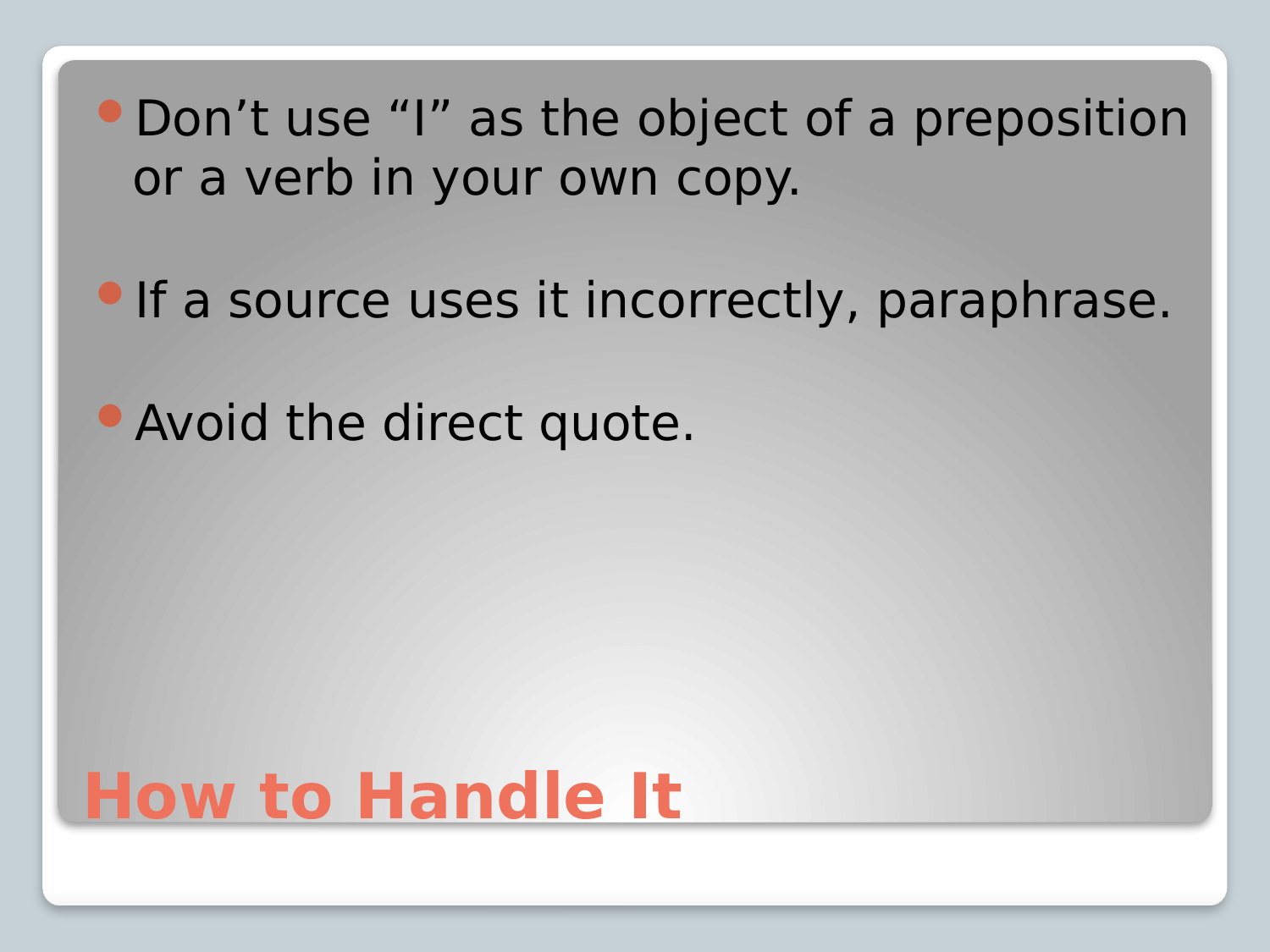

Don’t use “I” as the object of a preposition or a verb in your own copy.
If a source uses it incorrectly, paraphrase.
Avoid the direct quote.
# How to Handle It